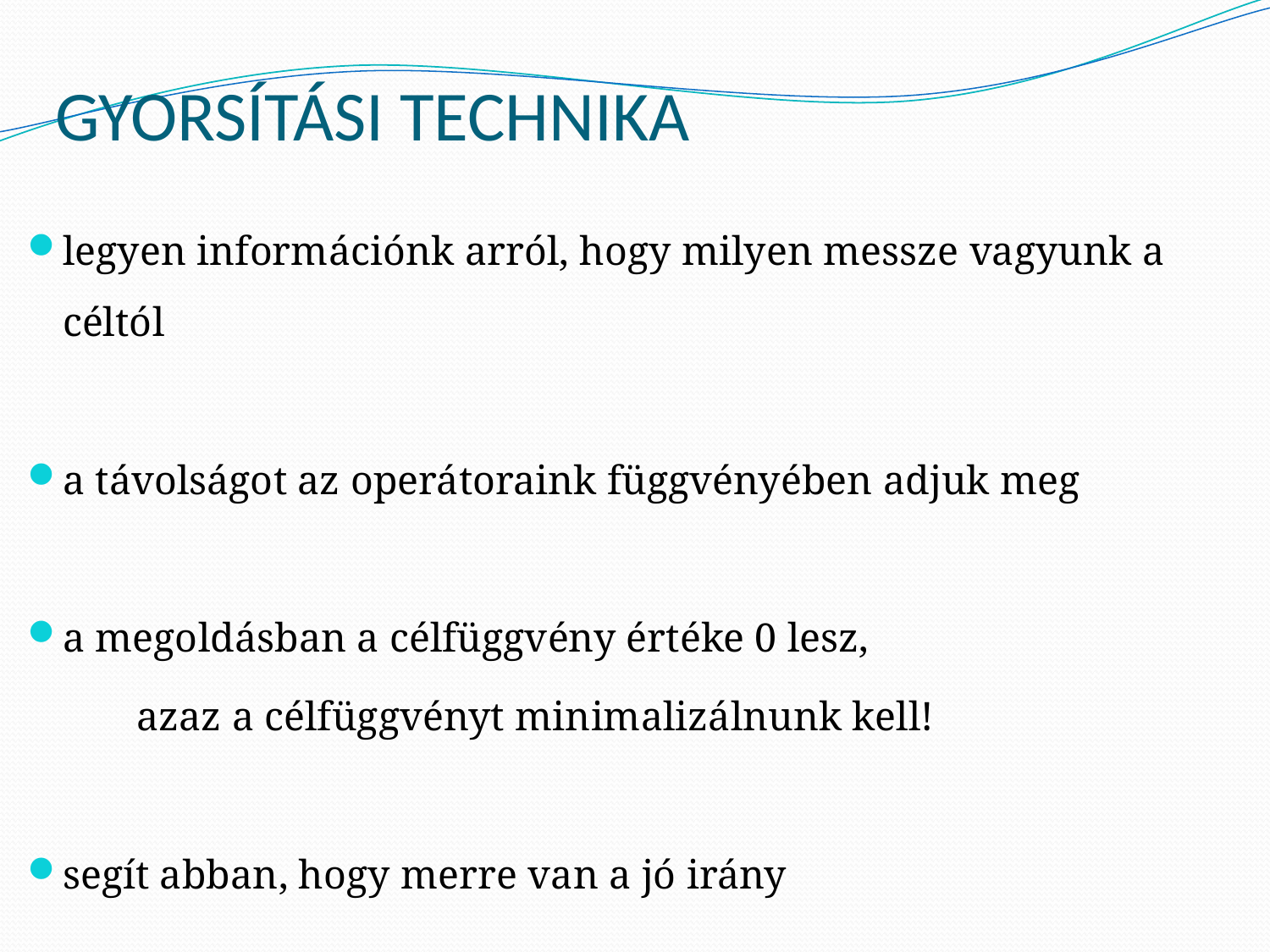

# GYORSÍTÁSI TECHNIKA
legyen információnk arról, hogy milyen messze vagyunk a céltól

a távolságot az operátoraink függvényében adjuk meg

a megoldásban a célfüggvény értéke 0 lesz,
	azaz a célfüggvényt minimalizálnunk kell!

segít abban, hogy merre van a jó irány